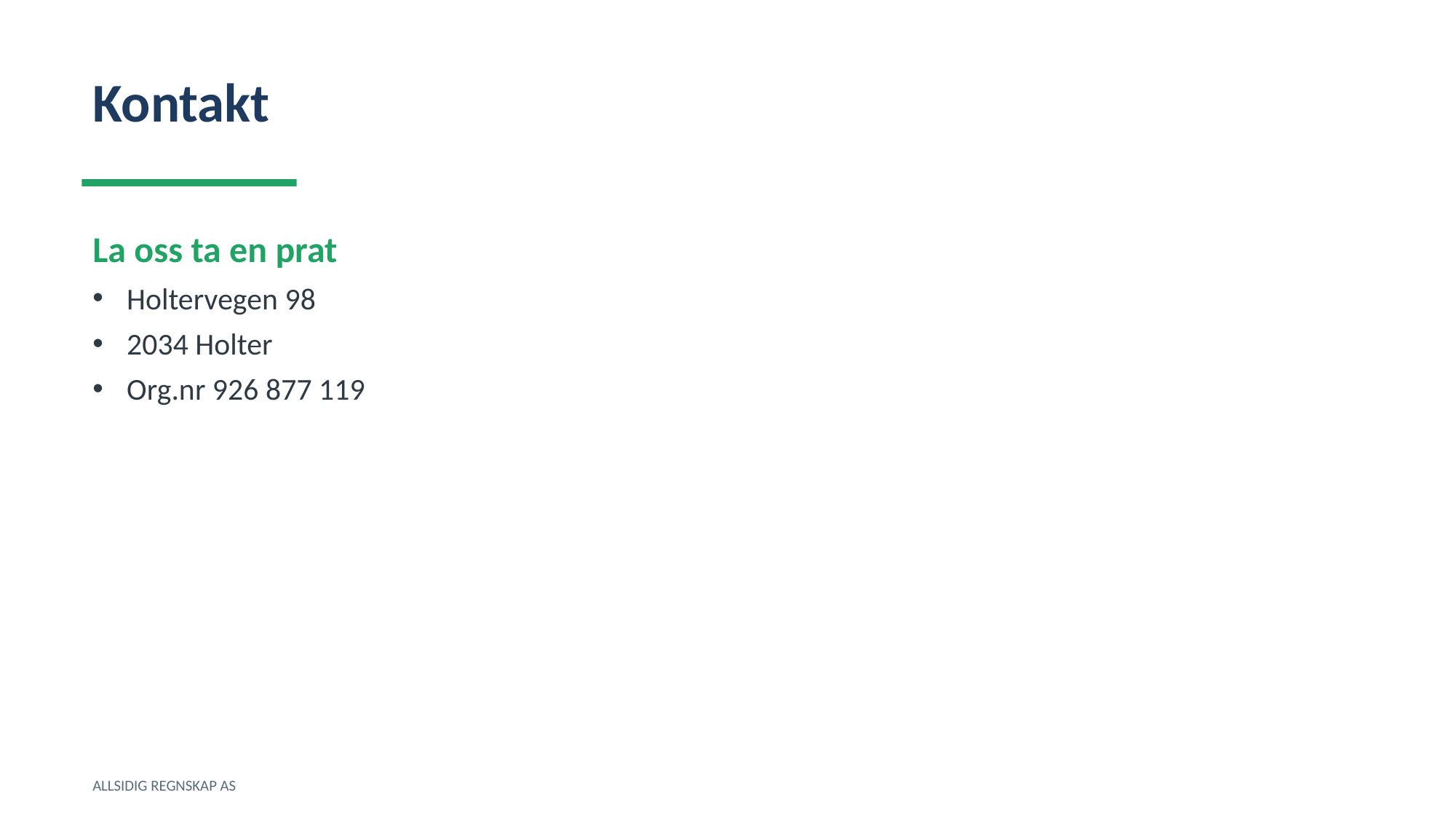

Kontakt

La oss ta en prat
Holtervegen 98
2034 Holter
Org.nr 926 877 119
ALLSIDIG REGNSKAP AS